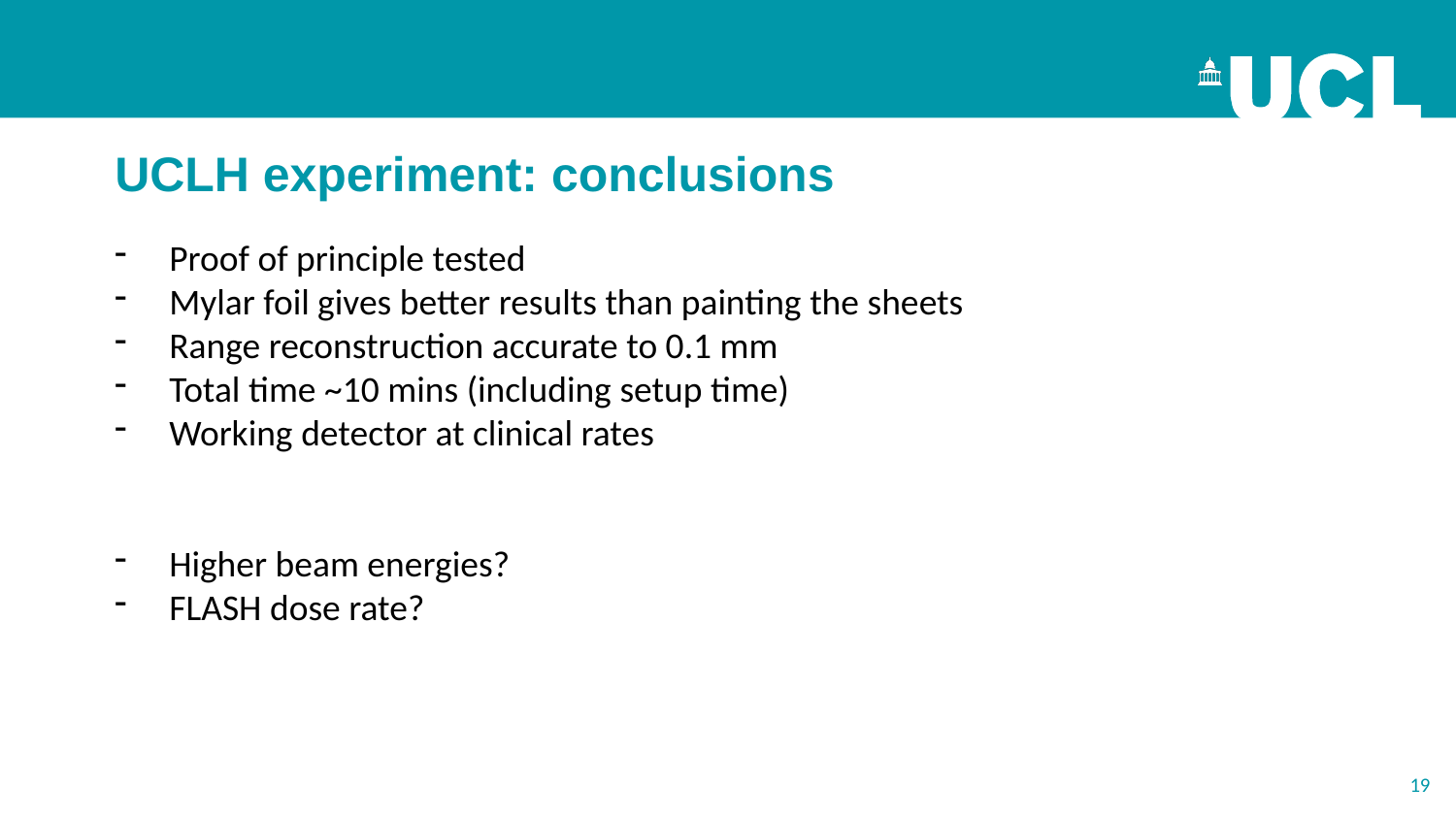

UCLH experiment: conclusions
Proof of principle tested
Mylar foil gives better results than painting the sheets
Range reconstruction accurate to 0.1 mm
Total time ~10 mins (including setup time)
Working detector at clinical rates

Higher beam energies?
FLASH dose rate?
19